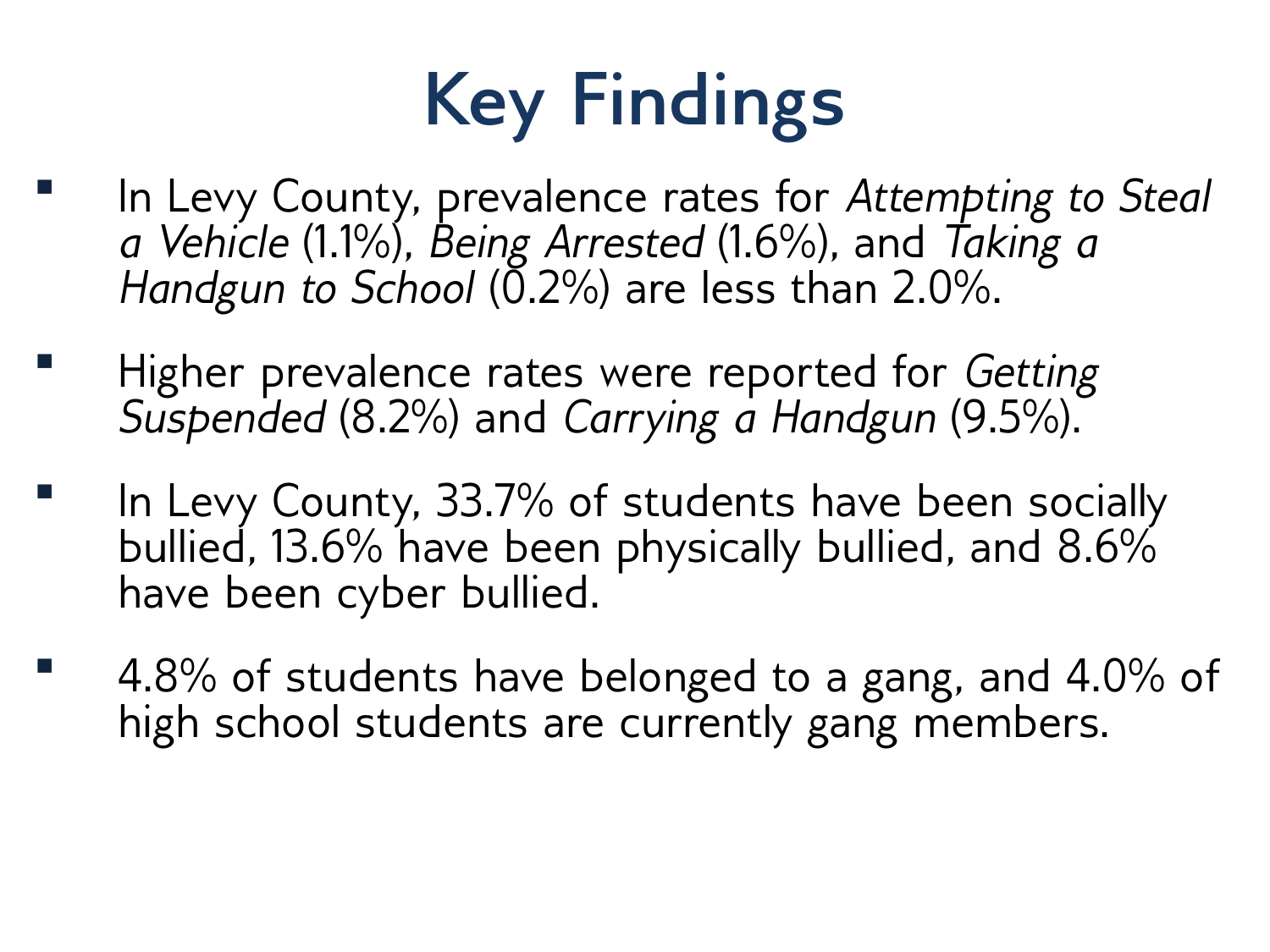

Key Findings
In Levy County, prevalence rates for Attempting to Steal a Vehicle (1.1%), Being Arrested (1.6%), and Taking a Handgun to School (0.2%) are less than 2.0%.
Higher prevalence rates were reported for Getting Suspended (8.2%) and Carrying a Handgun (9.5%).
In Levy County, 33.7% of students have been socially bullied, 13.6% have been physically bullied, and 8.6% have been cyber bullied.
4.8% of students have belonged to a gang, and 4.0% of high school students are currently gang members.